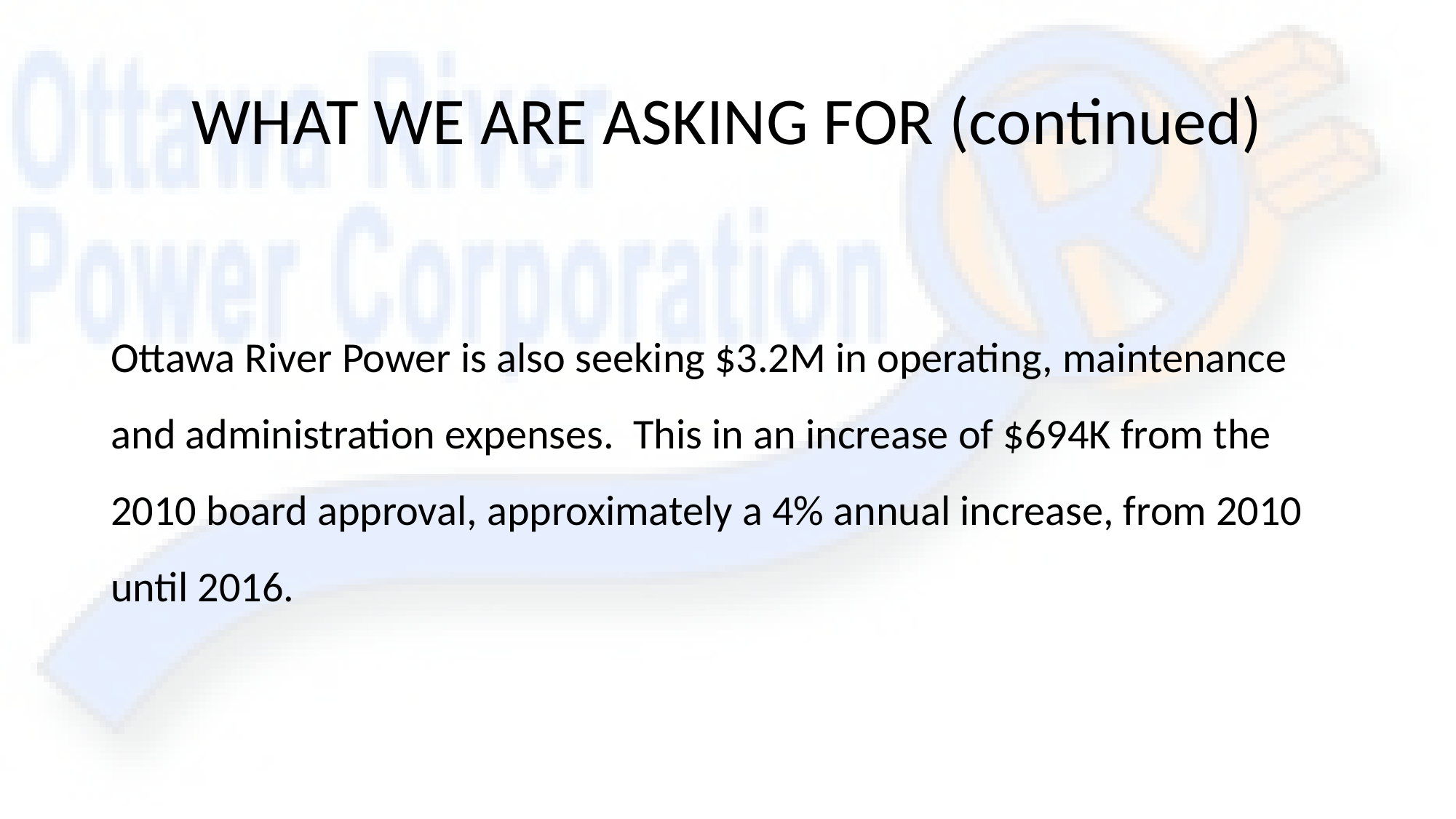

# WHAT WE ARE ASKING FOR (continued)
Ottawa River Power is also seeking $3.2M in operating, maintenance and administration expenses.  This in an increase of $694K from the 2010 board approval, approximately a 4% annual increase, from 2010 until 2016.